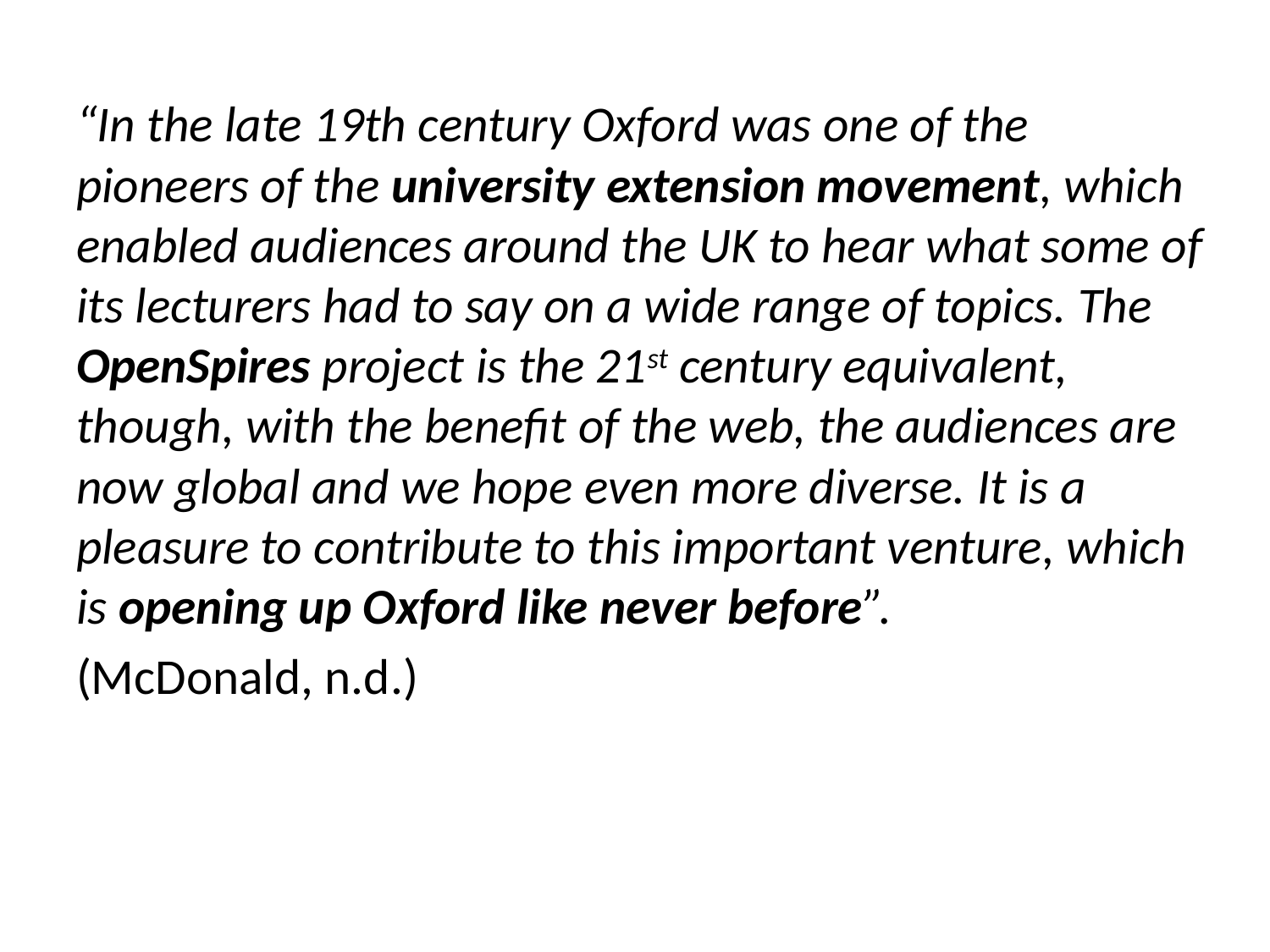

“In the late 19th century Oxford was one of the pioneers of the university extension movement, which enabled audiences around the UK to hear what some of its lecturers had to say on a wide range of topics. The OpenSpires project is the 21st century equivalent, though, with the benefit of the web, the audiences are now global and we hope even more diverse. It is a pleasure to contribute to this important venture, which is opening up Oxford like never before”.
(McDonald, n.d.)